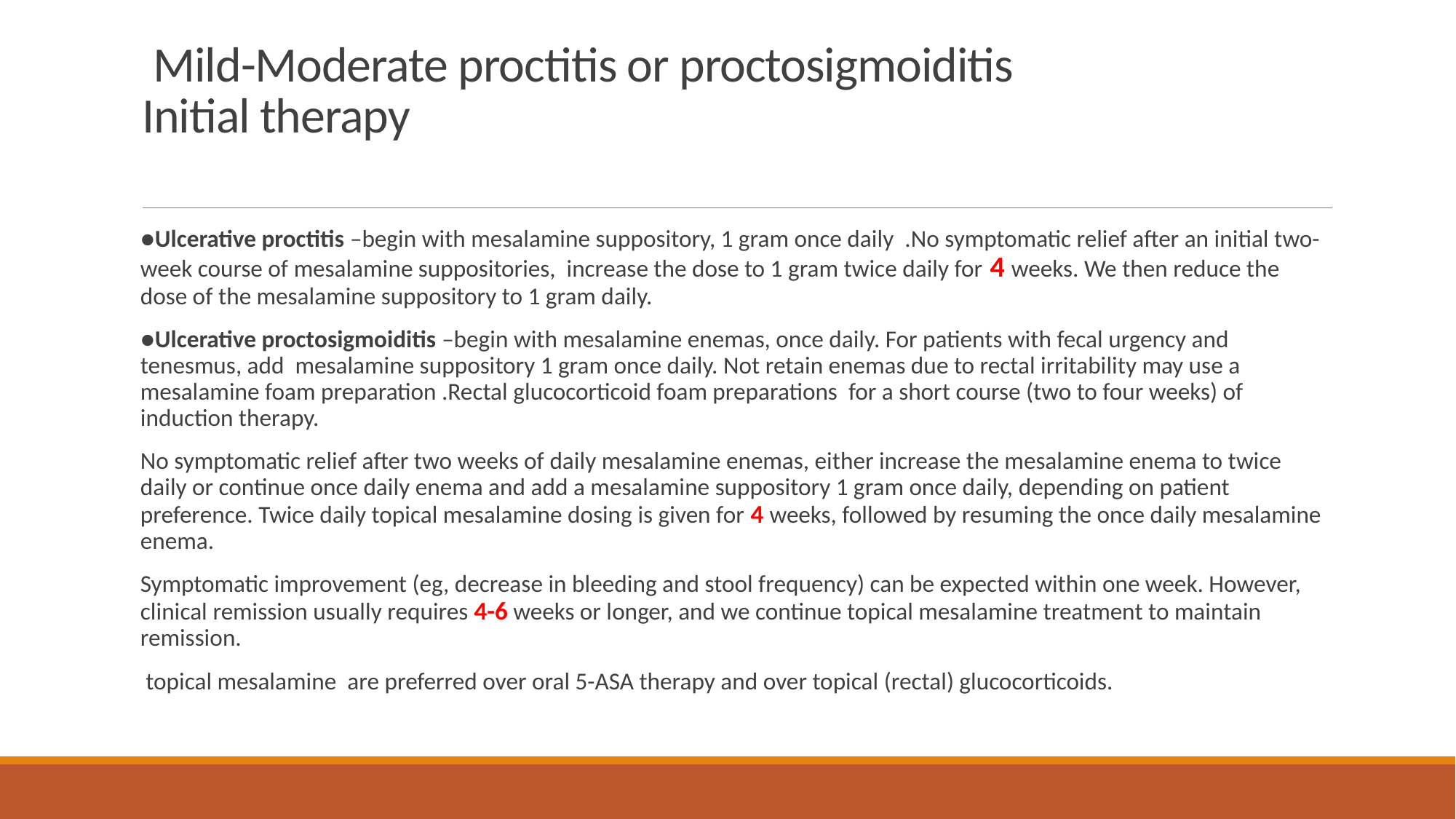

# Mild-Moderate proctitis or proctosigmoiditis Initial therapy
●Ulcerative proctitis –begin with mesalamine suppository, 1 gram once daily  .No symptomatic relief after an initial two-week course of mesalamine suppositories,  increase the dose to 1 gram twice daily for 4 weeks. We then reduce the dose of the mesalamine suppository to 1 gram daily.
●Ulcerative proctosigmoiditis –begin with mesalamine enemas, once daily. For patients with fecal urgency and tenesmus, add  mesalamine suppository 1 gram once daily. Not retain enemas due to rectal irritability may use a mesalamine foam preparation .Rectal glucocorticoid foam preparations  for a short course (two to four weeks) of induction therapy.
No symptomatic relief after two weeks of daily mesalamine enemas, either increase the mesalamine enema to twice daily or continue once daily enema and add a mesalamine suppository 1 gram once daily, depending on patient preference. Twice daily topical mesalamine dosing is given for 4 weeks, followed by resuming the once daily mesalamine enema.
Symptomatic improvement (eg, decrease in bleeding and stool frequency) can be expected within one week. However, clinical remission usually requires 4-6 weeks or longer, and we continue topical mesalamine treatment to maintain remission.
 topical mesalamine  are preferred over oral 5-ASA therapy and over topical (rectal) glucocorticoids.